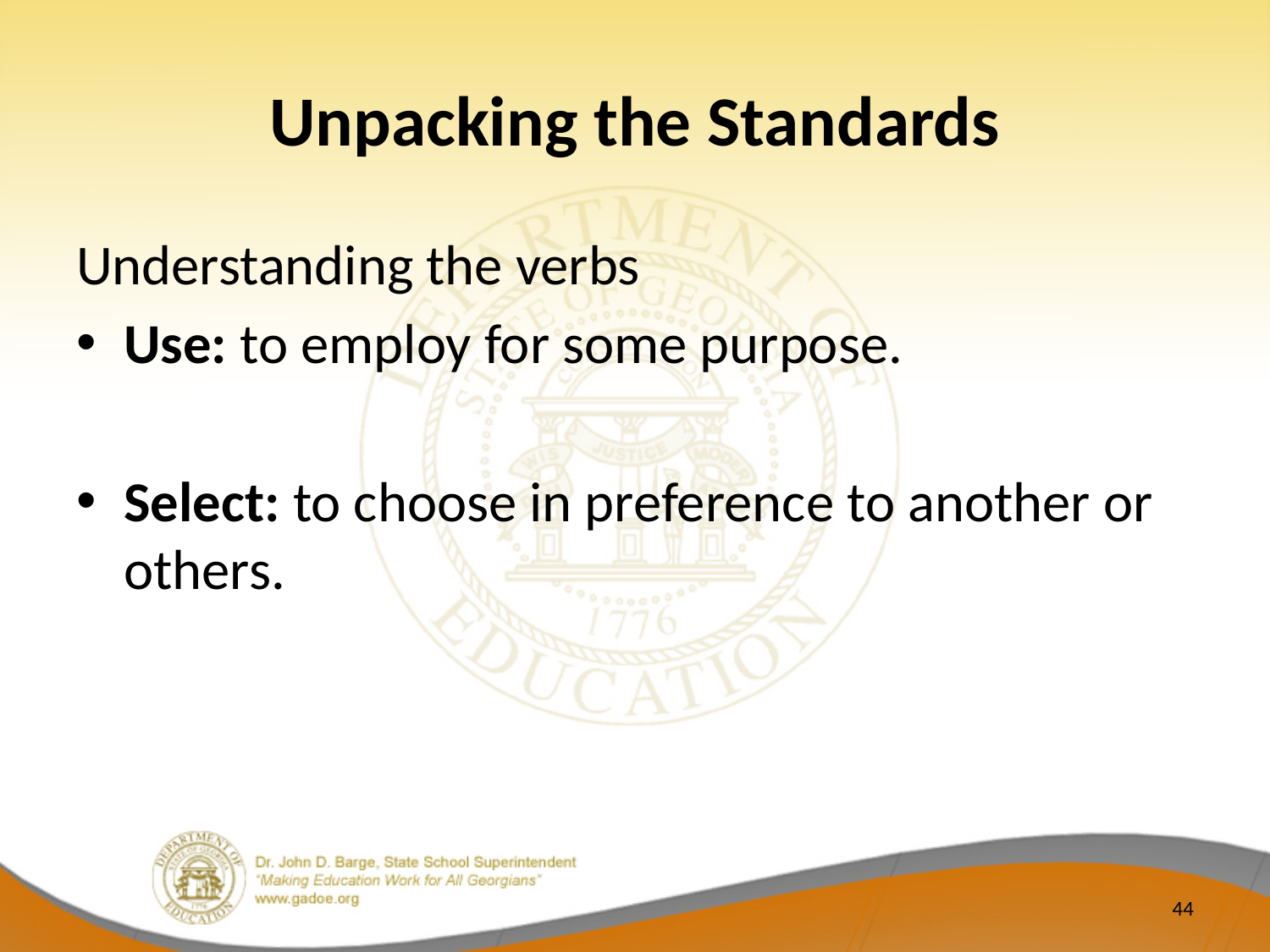

# Unpacking the Standards
Understanding the verbs
Use: to employ for some purpose.

Select: to choose in preference to another or others.
44